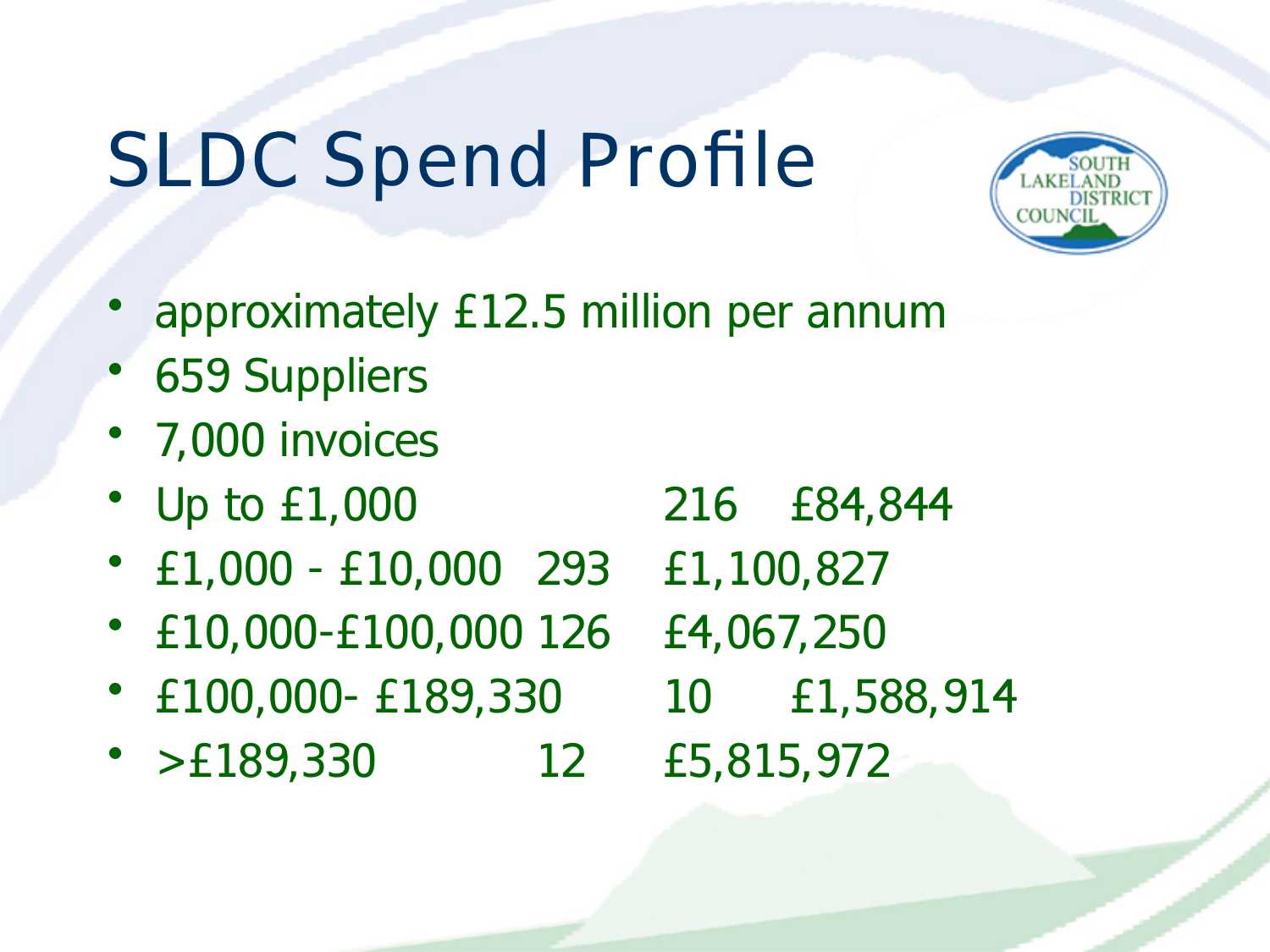

# SLDC Spend Profile
approximately £12.5 million per annum
659 Suppliers
7,000 invoices
Up to £1,000		216 	£84,844
£1,000 - £10,000	293	£1,100,827
£10,000-£100,000	126	£4,067,250
£100,000- £189,330	10	£1,588,914
>£189,330		12	£5,815,972